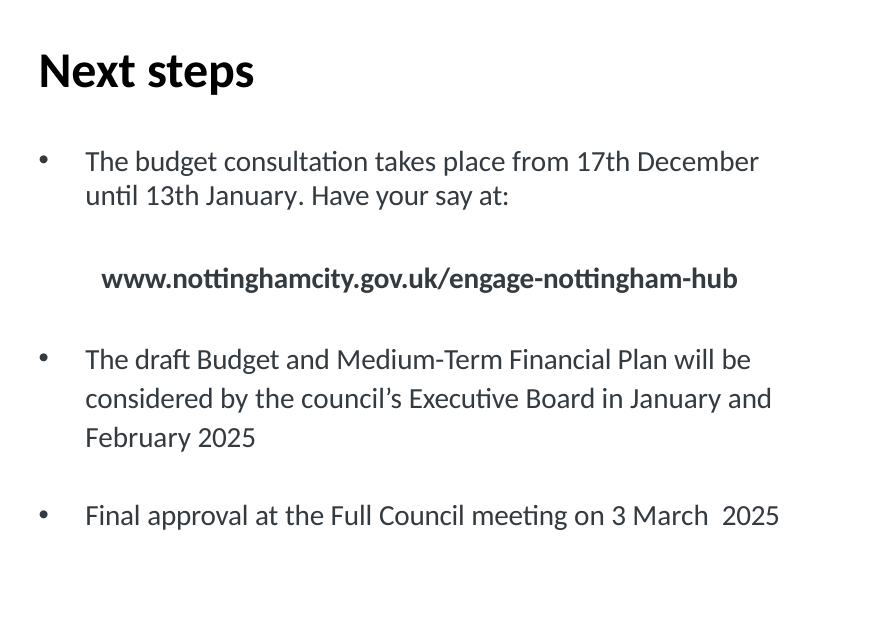

# Next steps
The budget consultation takes place from 17th December until 13th January. Have your say at:

          www.nottinghamcity.gov.uk/engage-nottingham-hub

The draft Budget and Medium-Term Financial Plan will be considered by the council’s Executive Board in January and February 2025

Final approval at the Full Council meeting on 3 March  2025